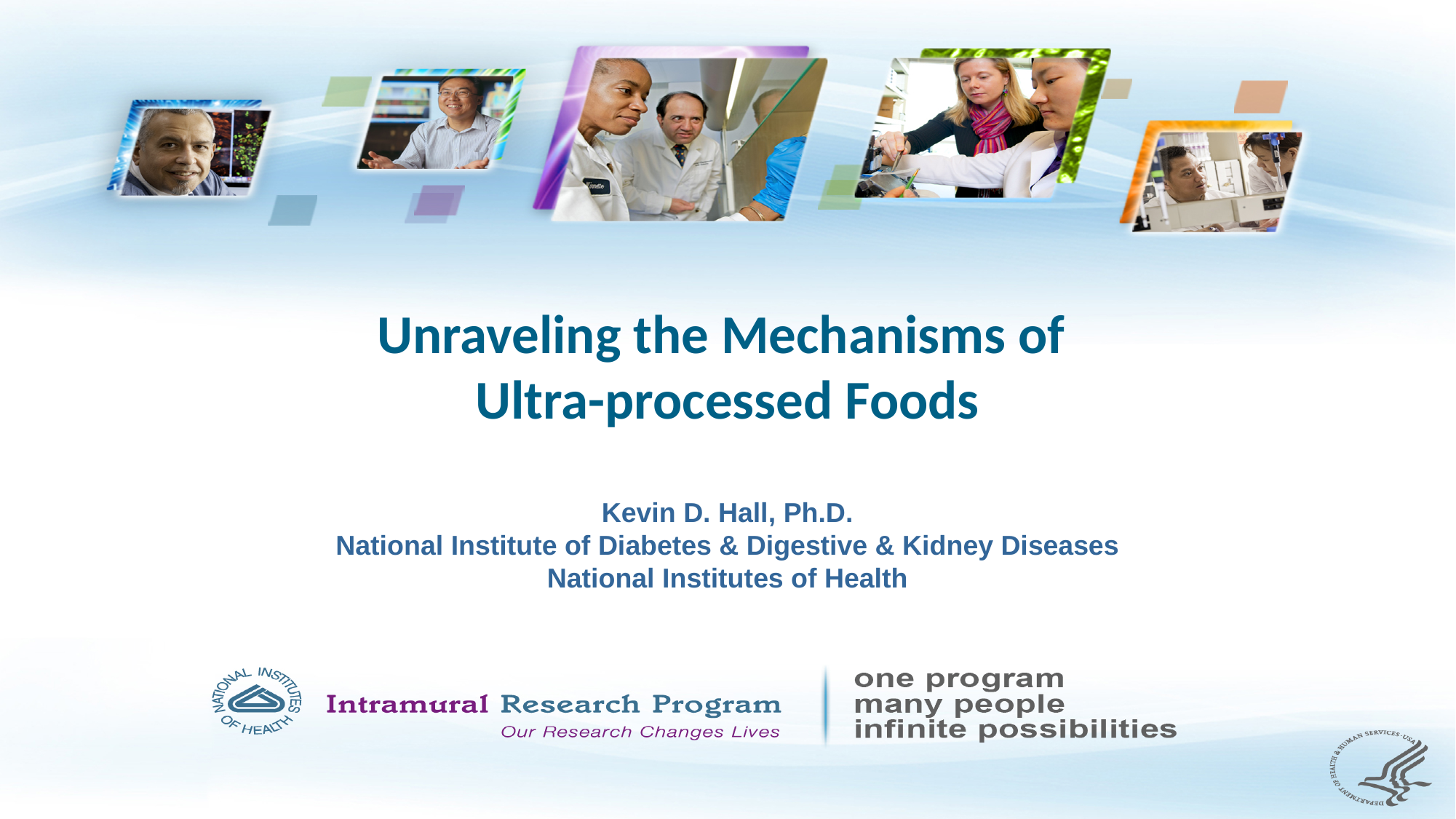

Unraveling the Mechanisms of
Ultra-processed Foods
Kevin D. Hall, Ph.D.
National Institute of Diabetes & Digestive & Kidney Diseases
National Institutes of Health